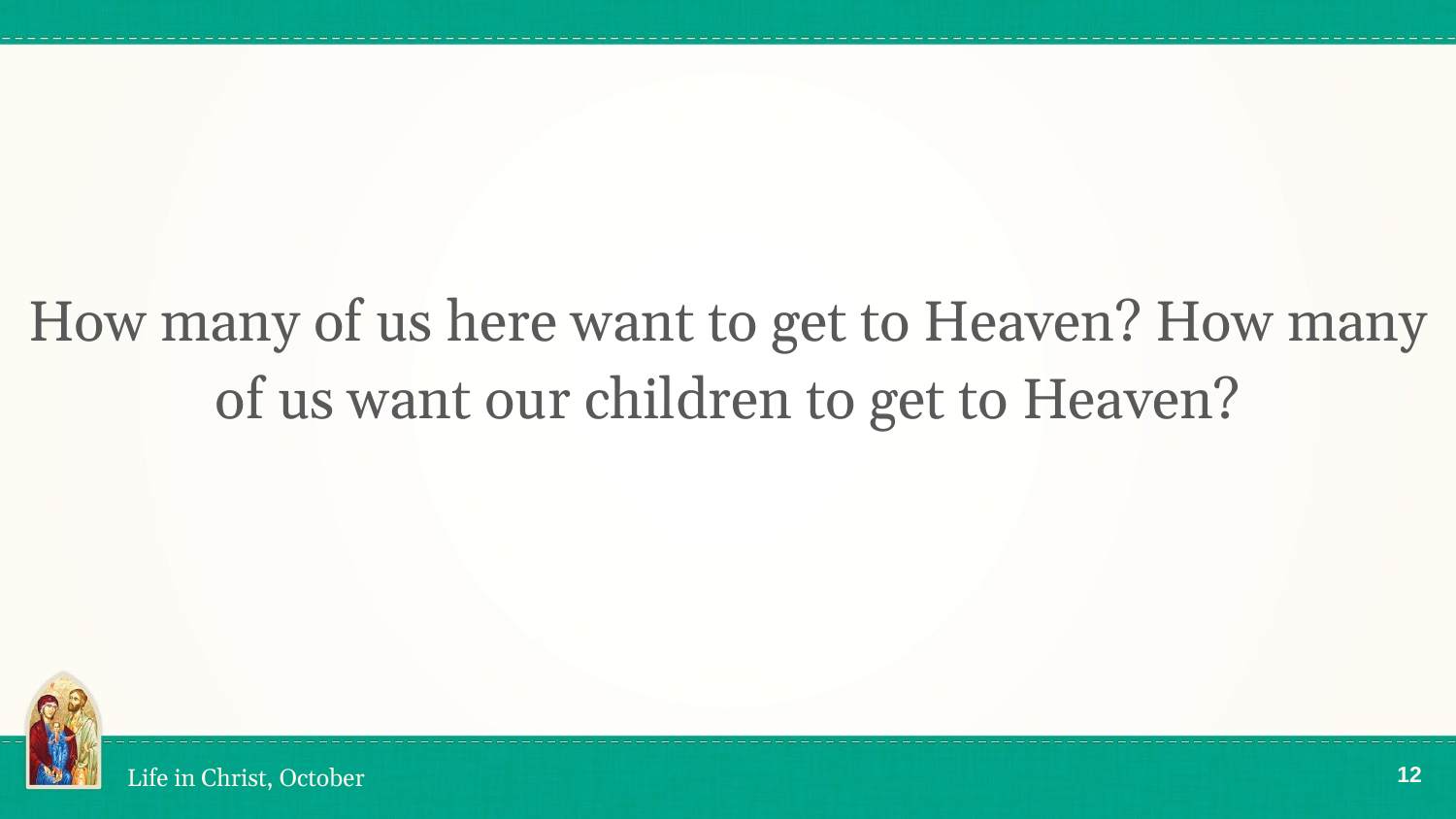

How many of us here want to get to Heaven? How many of us want our children to get to Heaven?
12
Life in Christ, October